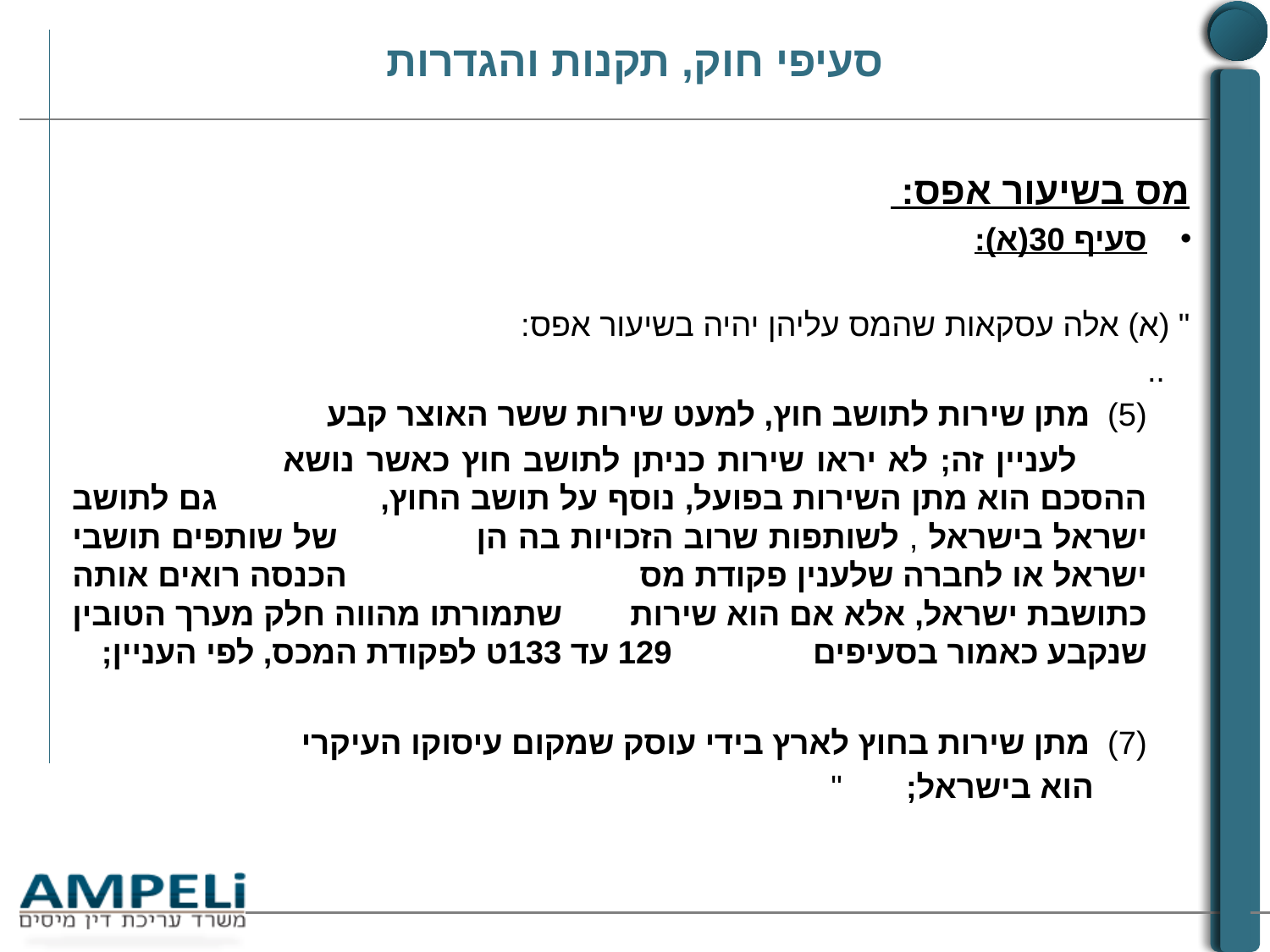

# סעיפי חוק, תקנות והגדרות
מס בשיעור אפס:
סעיף 30(א):

	" (א) אלה עסקאות שהמס עליהן יהיה בשיעור אפס:
	..
		(5)  מתן שירות לתושב חוץ, למעט שירות ששר האוצר קבע
		      לעניין זה; לא יראו שירות כניתן לתושב חוץ כאשר נושא 	            	      ההסכם הוא מתן השירות בפועל, נוסף על תושב החוץ, 	          	      גם לתושב ישראל בישראל , לשותפות שרוב הזכויות בה הן 		      של שותפים תושבי ישראל או לחברה שלענין פקודת מס 	                         	      הכנסה רואים אותה כתושבת ישראל, אלא אם הוא שירות 		      שתמורתו מהווה חלק מערך הטובין שנקבע כאמור בסעיפים		      129 עד 133ט לפקודת המכס, לפי העניין;

		(7)  מתן שירות בחוץ לארץ בידי עוסק שמקום עיסוקו העיקרי
		      הוא בישראל; 	"